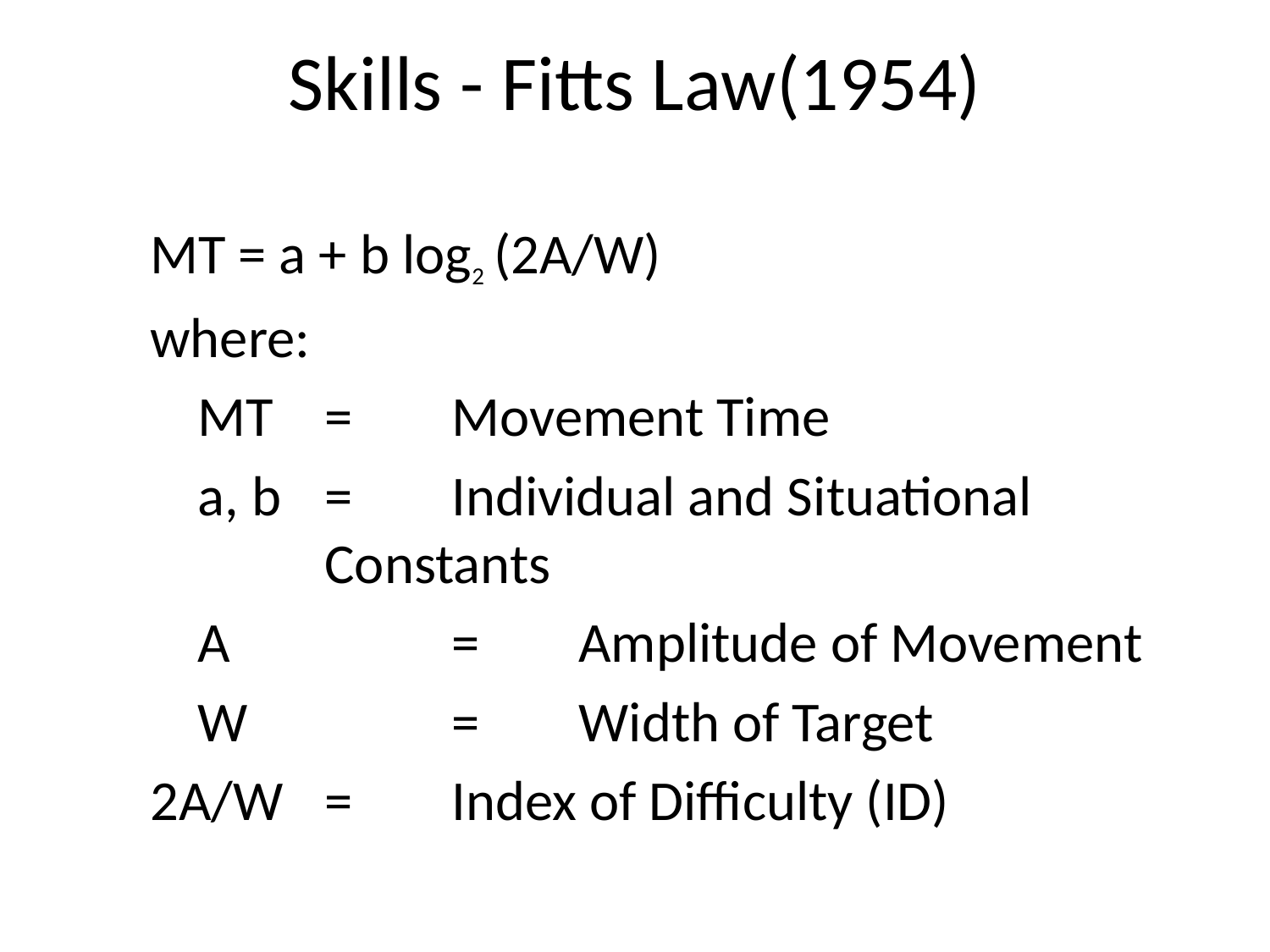

# Skills - Fitts Law(1954)
MT = a + b log2 (2A/W)
where:
	MT	=	Movement Time
	a, b 	=	Individual and Situational 			Constants
	A		=	Amplitude of Movement
	W		=	Width of Target
2A/W	=	Index of Difficulty (ID)